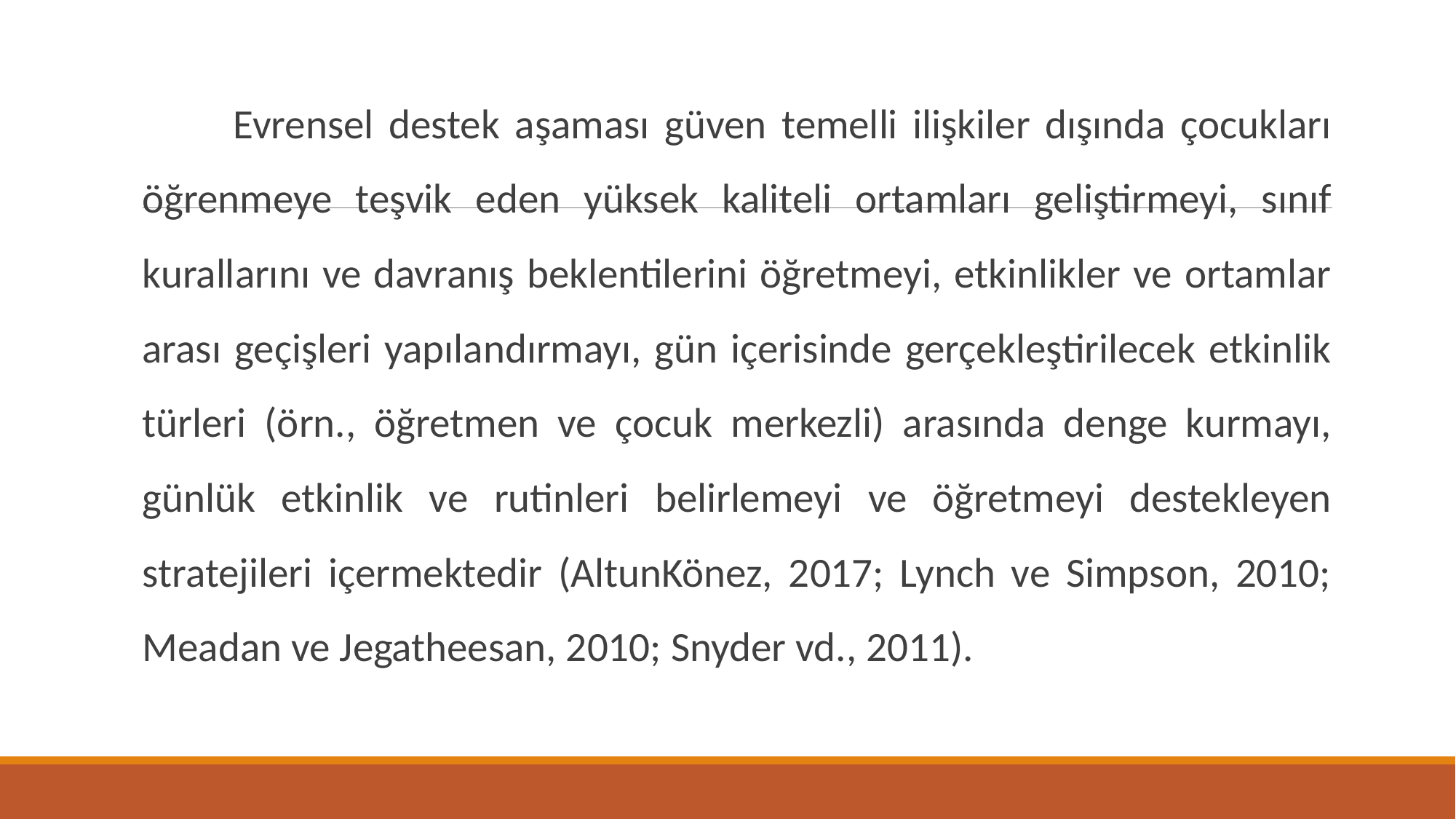

Evrensel destek aşaması güven temelli ilişkiler dışında çocukları öğrenmeye teşvik eden yüksek kaliteli ortamları geliştirmeyi, sınıf kurallarını ve davranış beklentilerini öğretmeyi, etkinlikler ve ortamlar arası geçişleri yapılandırmayı, gün içerisinde gerçekleştirilecek etkinlik türleri (örn., öğretmen ve çocuk merkezli) arasında denge kurmayı, günlük etkinlik ve rutinleri belirlemeyi ve öğretmeyi destekleyen stratejileri içermektedir (AltunKönez, 2017; Lynch ve Simpson, 2010; Meadan ve Jegatheesan, 2010; Snyder vd., 2011).